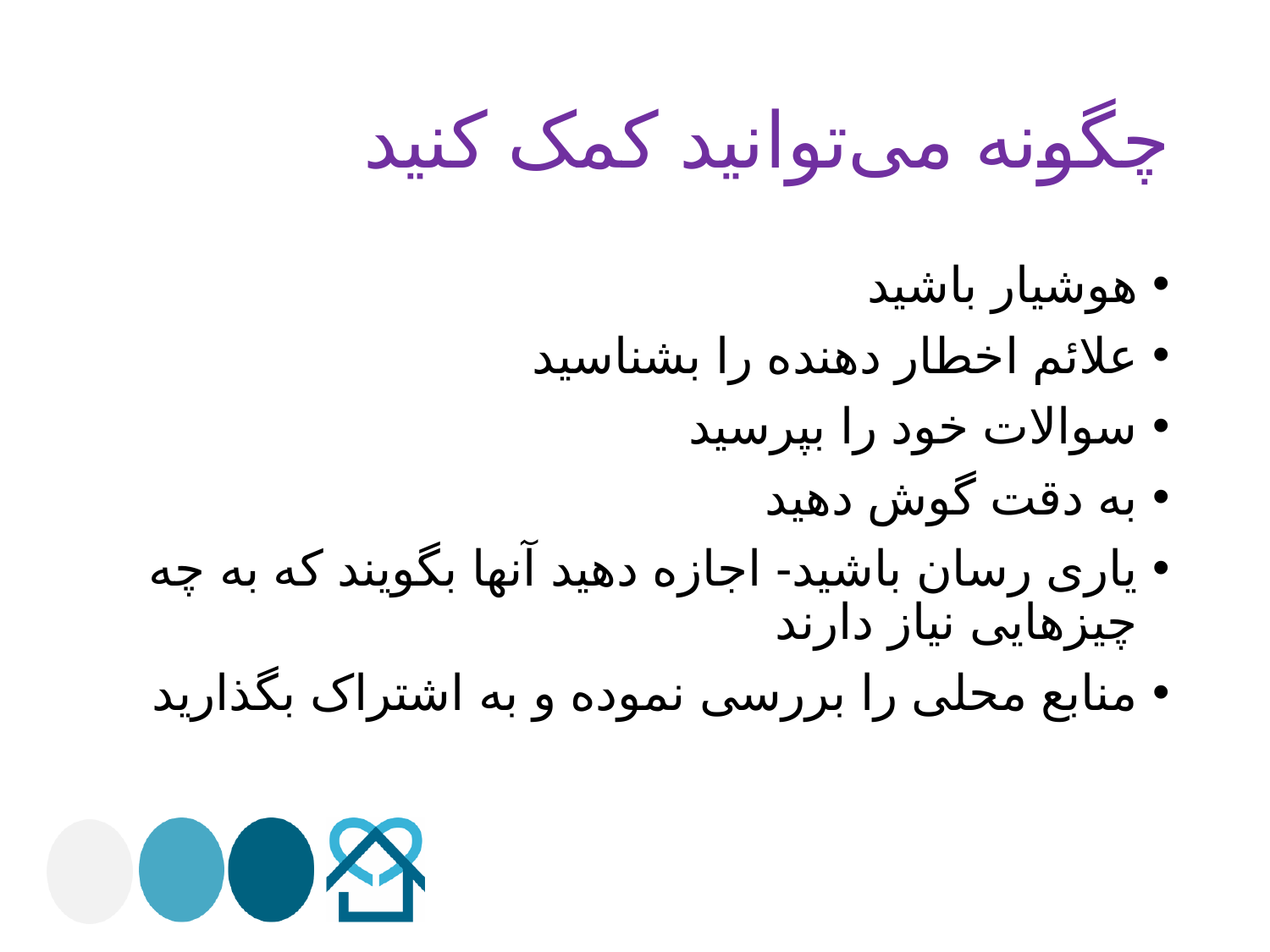

# چگونه می‌توانید کمک کنید
هوشیار باشید
علائم اخطار دهنده را بشناسید
سوالات خود را بپرسید
به دقت گوش دهید
یاری رسان باشید- اجازه دهید آنها بگویند که به چه چیزهایی نیاز دارند
منابع محلی را بررسی نموده و به اشتراک بگذارید